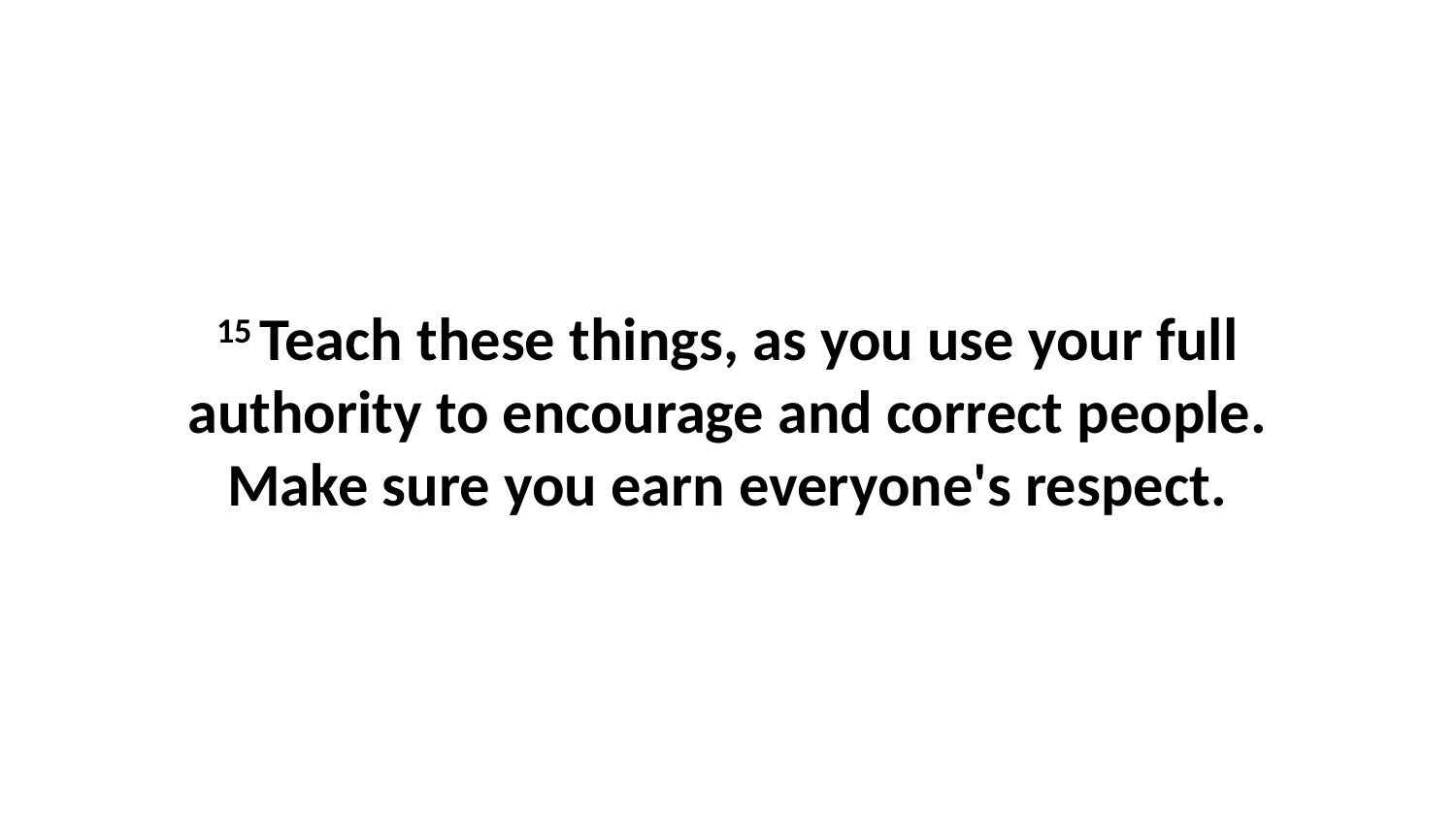

15 Teach these things, as you use your full authority to encourage and correct people. Make sure you earn everyone's respect.